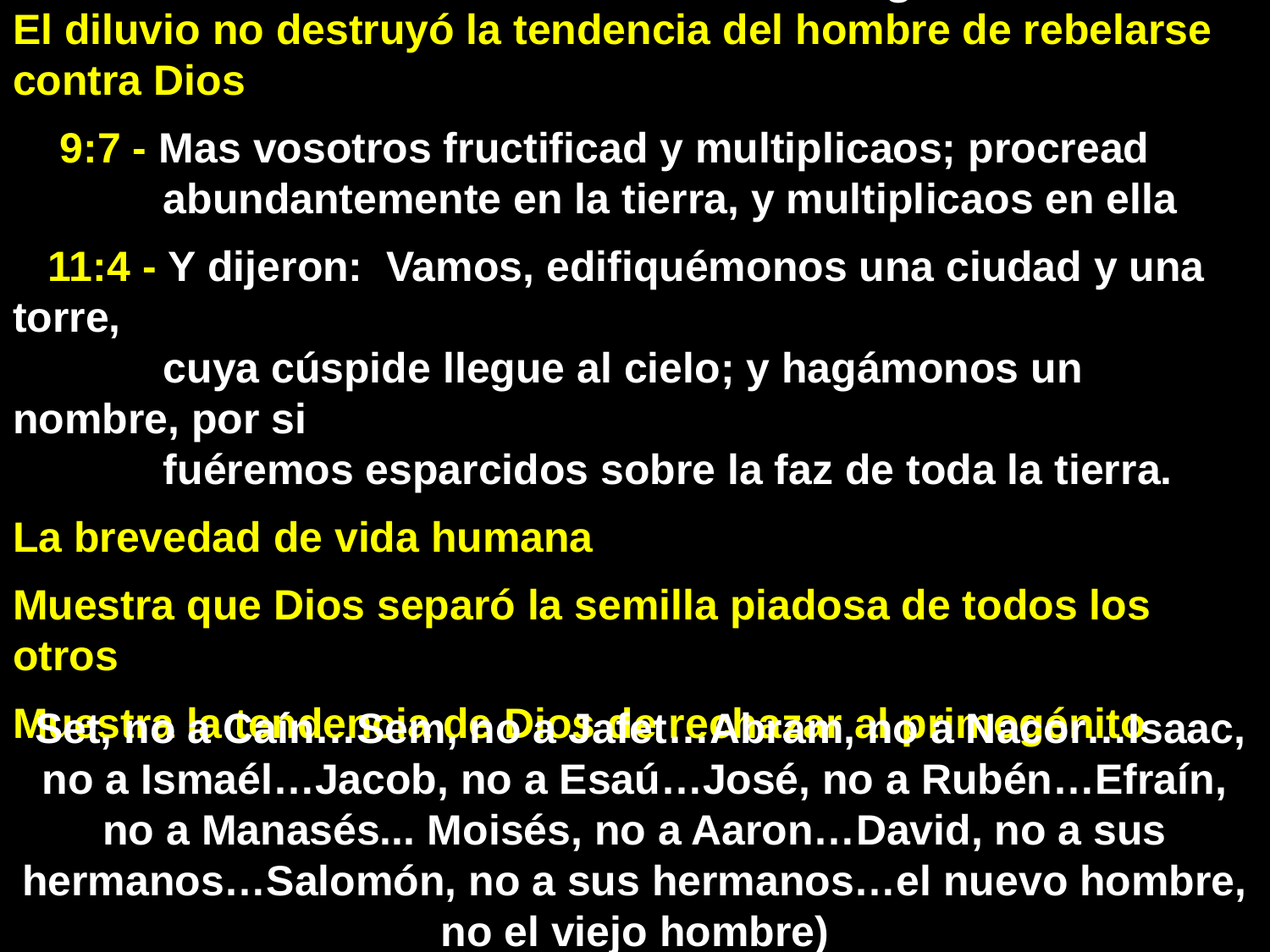

Lecciones de la Cronología
El diluvio no destruyó la tendencia del hombre de rebelarse
contra Dios

    9:7 - Mas vosotros fructificad y multiplicaos; procread
	  abundantemente en la tierra, y multiplicaos en ella

   11:4 - Y dijeron:  Vamos, edifiquémonos una ciudad y una torre,
	  cuya cúspide llegue al cielo; y hagámonos un nombre, por si
	  fuéremos esparcidos sobre la faz de toda la tierra.

La brevedad de vida humana

Muestra que Dios separó la semilla piadosa de todos los otros

Muestra la tendencia de Dios de rechazar al primogénito
 Set, no a Caín…Sem, no a Jafet…Abram, no a Nacor…Isaac, no a Ismaél…Jacob, no a Esaú…José, no a Rubén…Efraín, no a Manasés... Moisés, no a Aaron…David, no a sus hermanos…Salomón, no a sus hermanos…el nuevo hombre, no el viejo hombre)